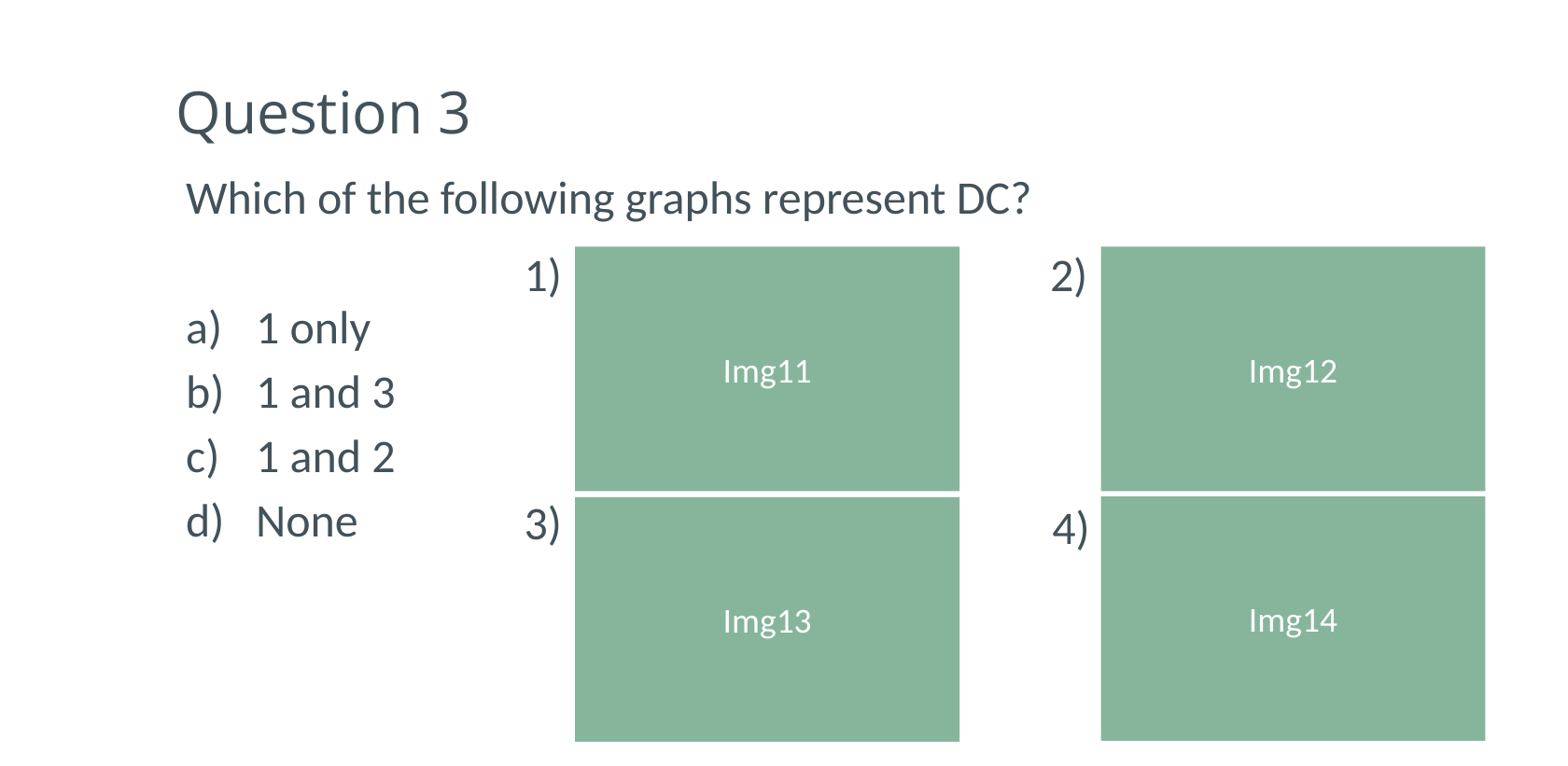

# Question 3
Which of the following graphs represent DC?

1 only
1 and 3
1 and 2
None
1)
2)
Img11
Img12
3)
4)
Img14
Img13